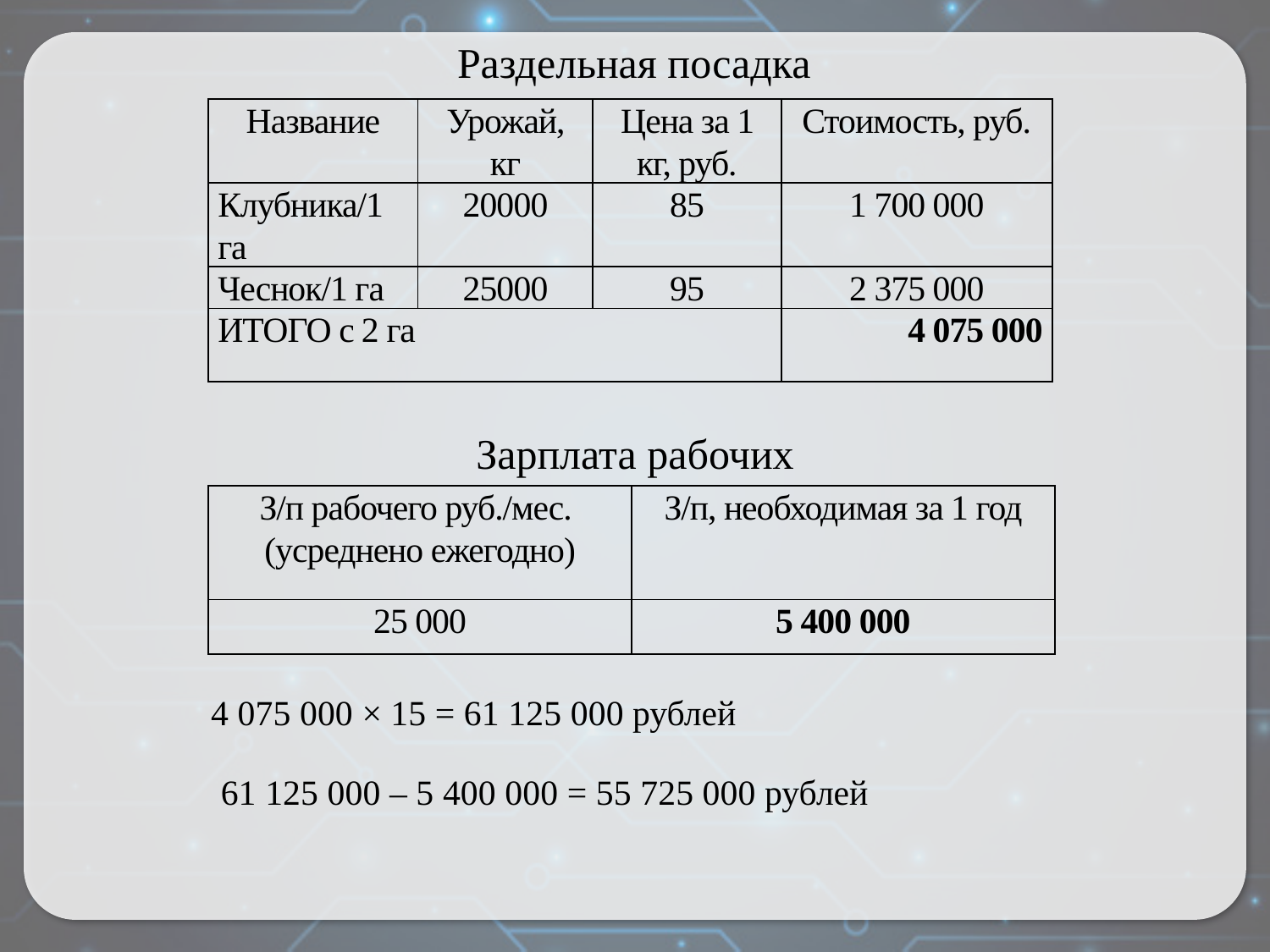

Раздельная посадка

| Название | Урожай, кг | Цена за 1 кг, руб. | Стоимость, руб. |
| --- | --- | --- | --- |
| Клубника/1 га | 20000 | 85 | 1 700 000 |
| Чеснок/1 га | 25000 | 95 | 2 375 000 |
| ИТОГО с 2 га |  |  | 4 075 000 |
Зарплата рабочих
| З/п рабочего руб./мес. (усреднено ежегодно) | З/п, необходимая за 1 год |
| --- | --- |
| 25 000 | 5 400 000 |
4 075 000 × 15 = 61 125 000 рублей
61 125 000 – 5 400 000 = 55 725 000 рублей